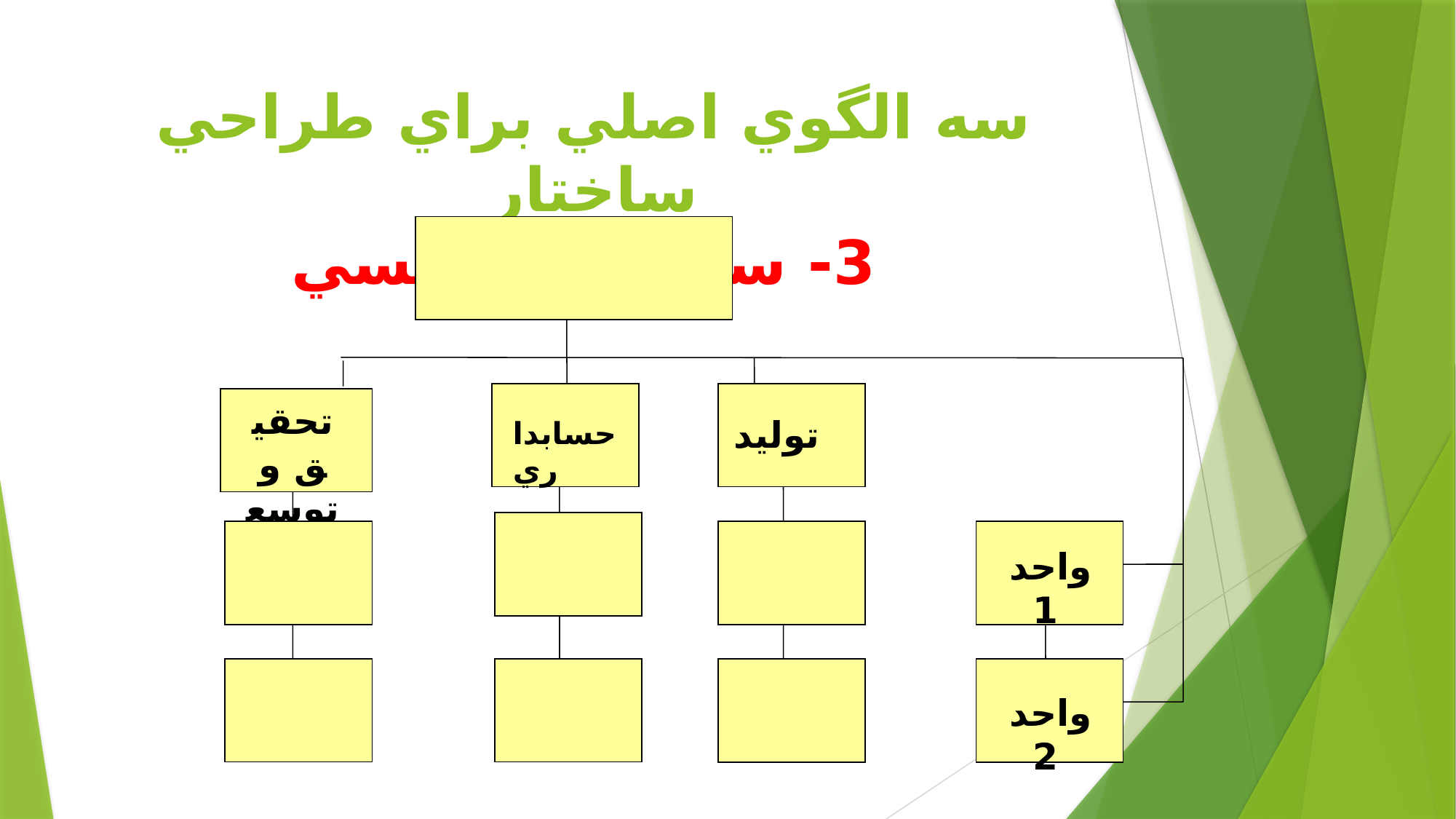

# سه الگوي اصلي براي طراحي ساختار 3- ساختار ماتريسي

تحقيق و توسعه
توليد
حسابداري

واحد 1

واحد 2